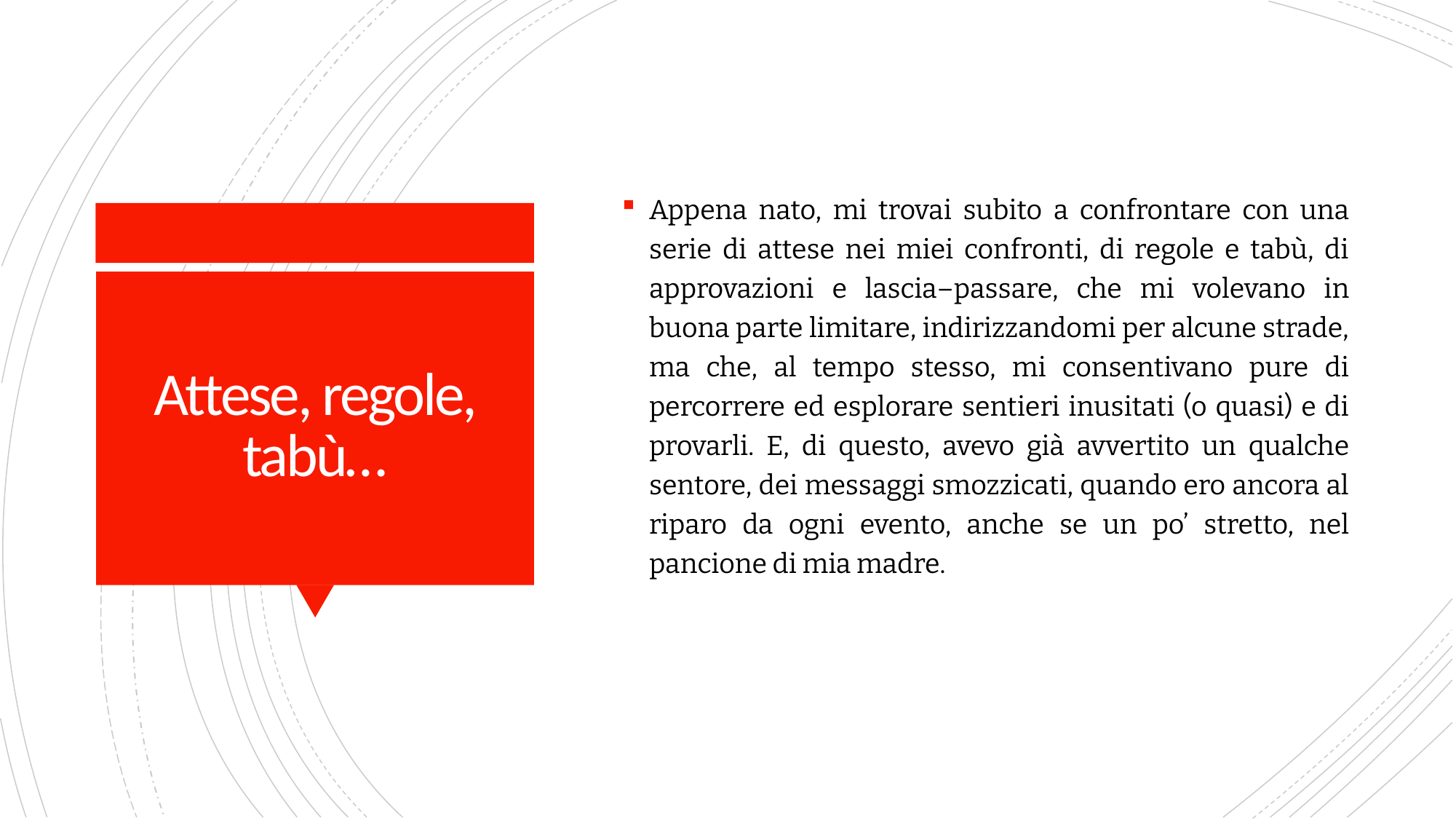

Appena nato, mi trovai subito a confrontare con una serie di attese nei miei confronti, di regole e tabù, di approvazioni e lascia–passare, che mi volevano in buona parte limitare, indirizzandomi per alcune strade, ma che, al tempo stesso, mi consentivano pure di percorrere ed esplorare sentieri inusitati (o quasi) e di provarli. E, di questo, avevo già avvertito un qualche sentore, dei messaggi smozzicati, quando ero ancora al riparo da ogni evento, anche se un po’ stretto, nel pancione di mia madre.

# Attese, regole, tabù…